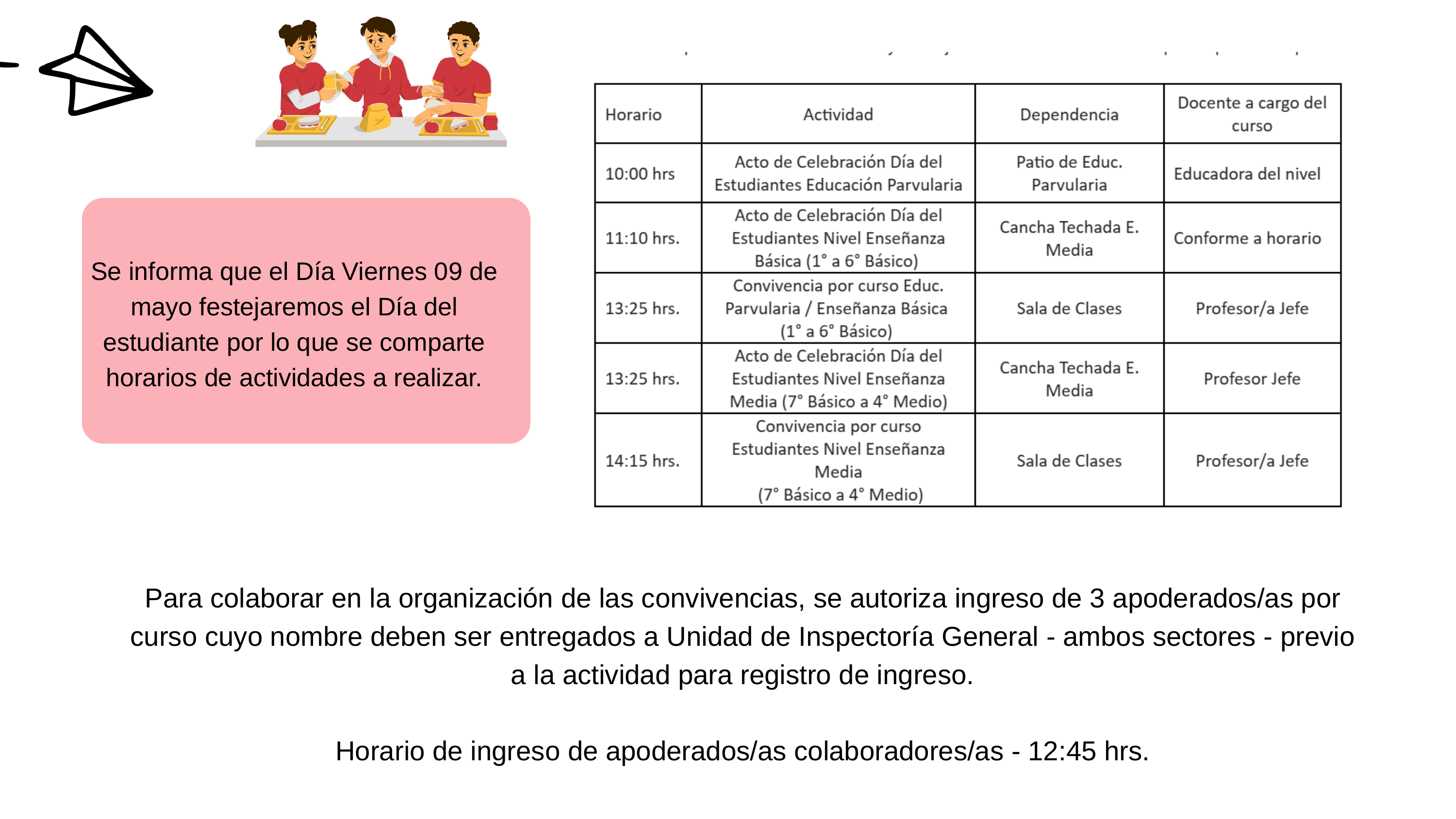

Se informa que el Día Viernes 09 de mayo festejaremos el Día del estudiante por lo que se comparte horarios de actividades a realizar.
Para colaborar en la organización de las convivencias, se autoriza ingreso de 3 apoderados/as por curso cuyo nombre deben ser entregados a Unidad de Inspectoría General - ambos sectores - previo a la actividad para registro de ingreso.

Horario de ingreso de apoderados/as colaboradores/as - 12:45 hrs.